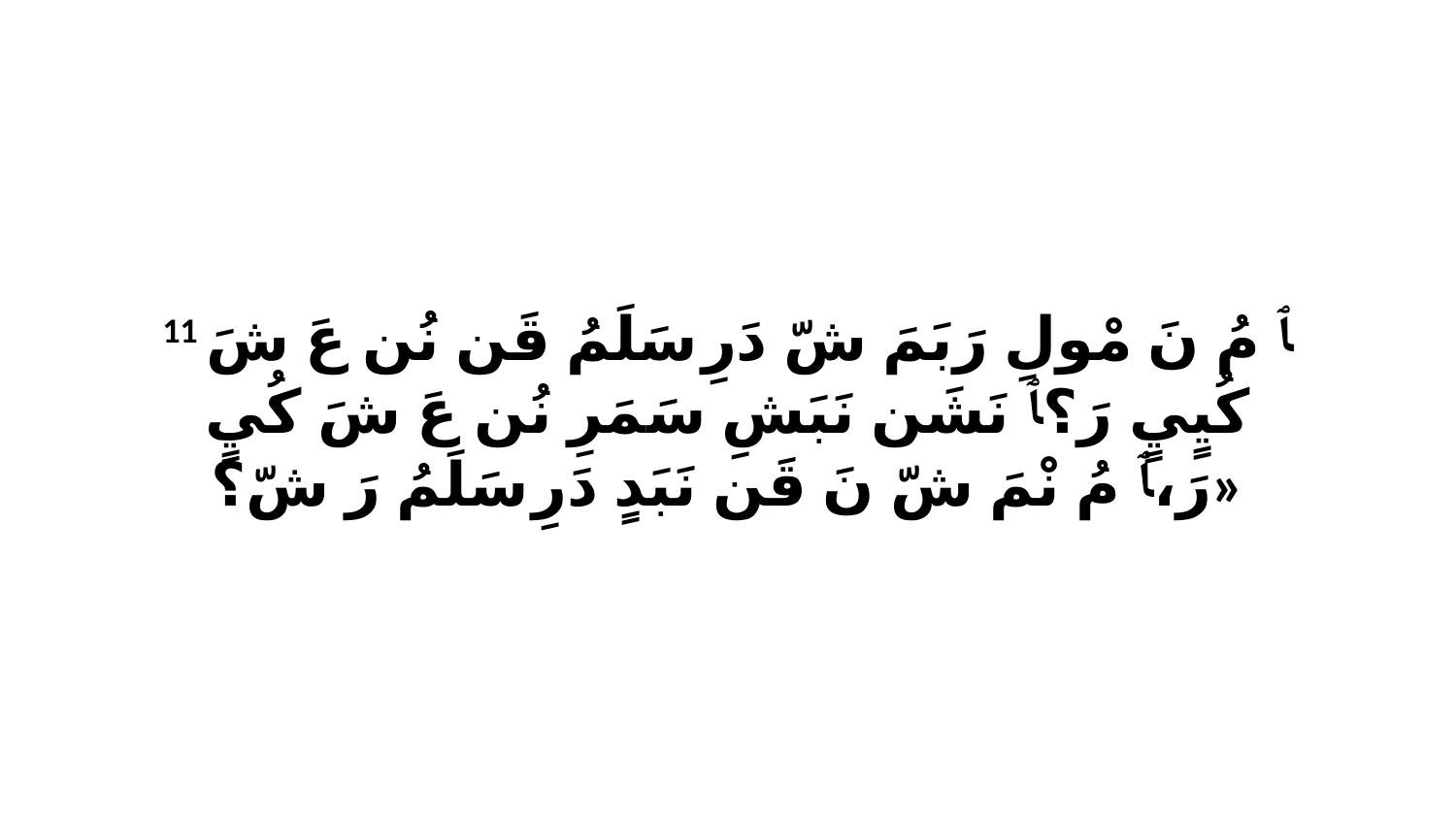

11 ﭑ مُ نَ مْولِ رَبَمَ شّ دَرِ سَلَمُ قَن نُن عَ شَ كُيٍيٍ رَ؟ﭑ نَشَن نَبَشِ سَمَرِ نُن عَ شَ كُيٍ رَ،ﭑ مُ نْمَ شّ نَ قَن نَبَدٍ دَرِ سَلَمُ رَ شّ؟»